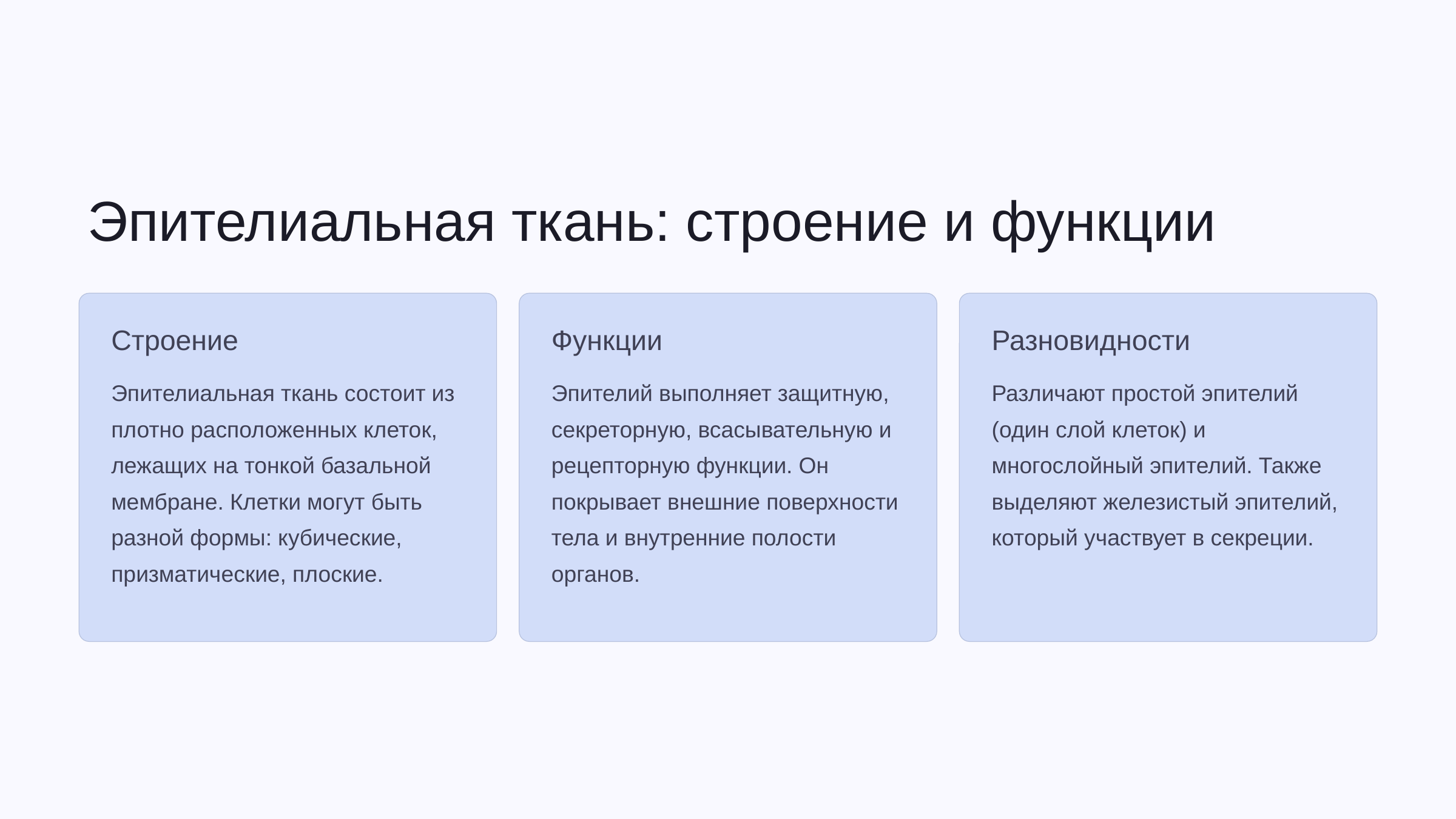

newUROKI.net
Эпителиальная ткань: строение и функции

Строение
Функции
Разновидности
Эпителиальная ткань состоит из плотно расположенных клеток, лежащих на тонкой базальной мембране. Клетки могут быть разной формы: кубические, призматические, плоские.
Эпителий выполняет защитную, секреторную, всасывательную и рецепторную функции. Он покрывает внешние поверхности тела и внутренние полости органов.
Различают простой эпителий (один слой клеток) и многослойный эпителий. Также выделяют железистый эпителий, который участвует в секреции.